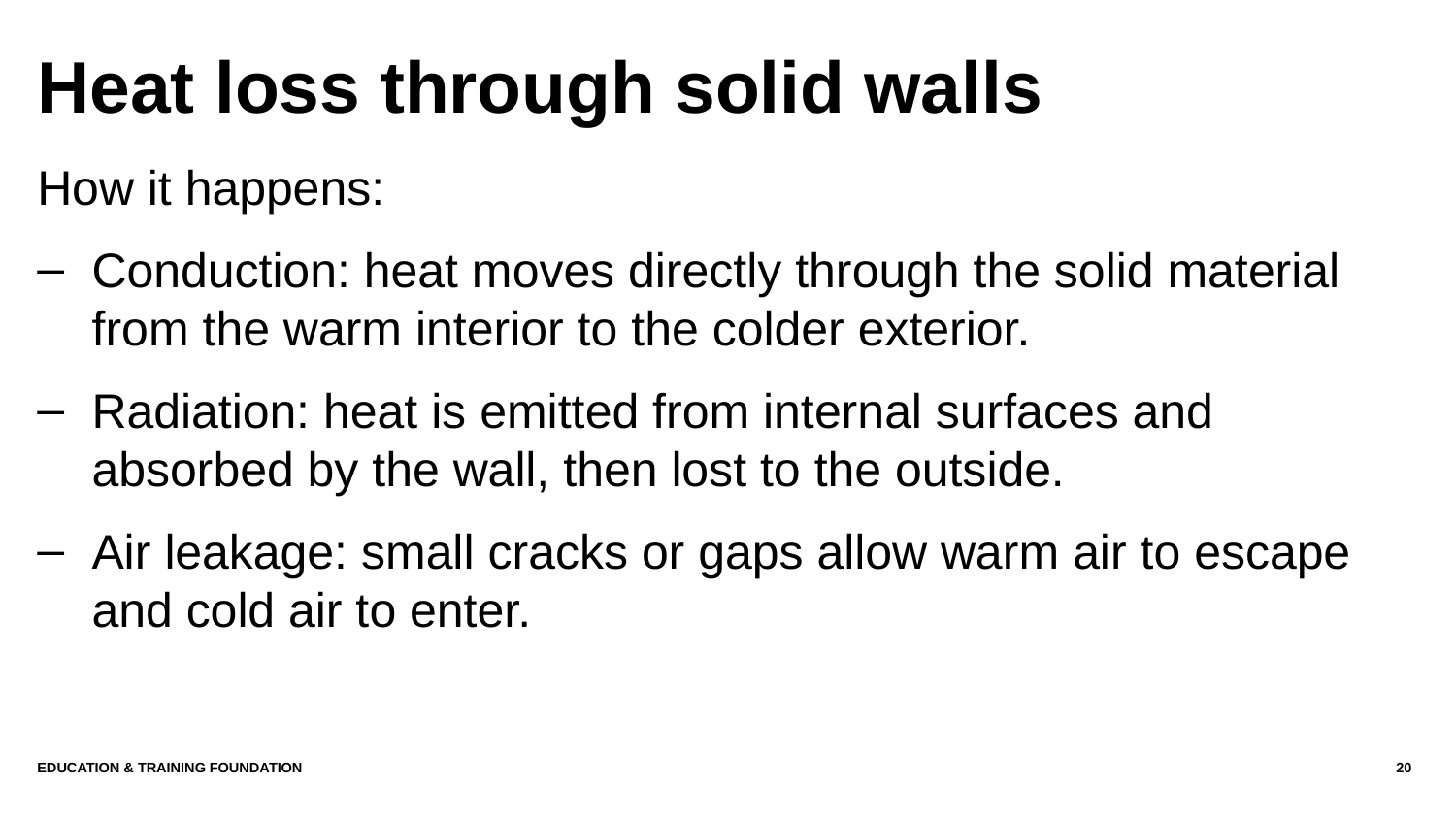

# Heat loss through solid walls
How it happens:
Conduction: heat moves directly through the solid material from the warm interior to the colder exterior.
Radiation: heat is emitted from internal surfaces and absorbed by the wall, then lost to the outside.
Air leakage: small cracks or gaps allow warm air to escape and cold air to enter.

Education & Training Foundation
20